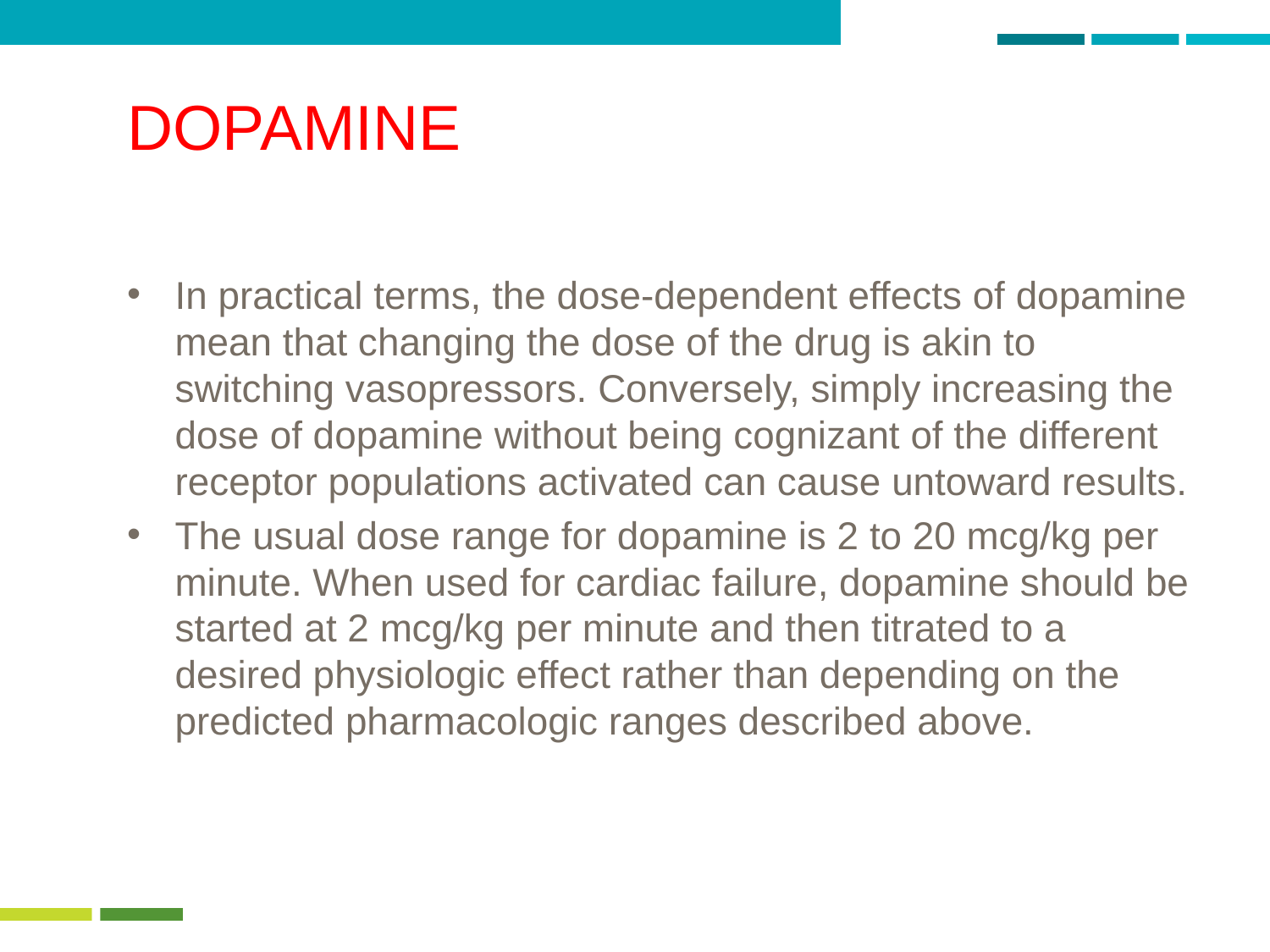

# DOPAMINE
In practical terms, the dose-dependent effects of dopamine mean that changing the dose of the drug is akin to switching vasopressors. Conversely, simply increasing the dose of dopamine without being cognizant of the different receptor populations activated can cause untoward results.
The usual dose range for dopamine is 2 to 20 mcg/kg per minute. When used for cardiac failure, dopamine should be started at 2 mcg/kg per minute and then titrated to a desired physiologic effect rather than depending on the predicted pharmacologic ranges described above.